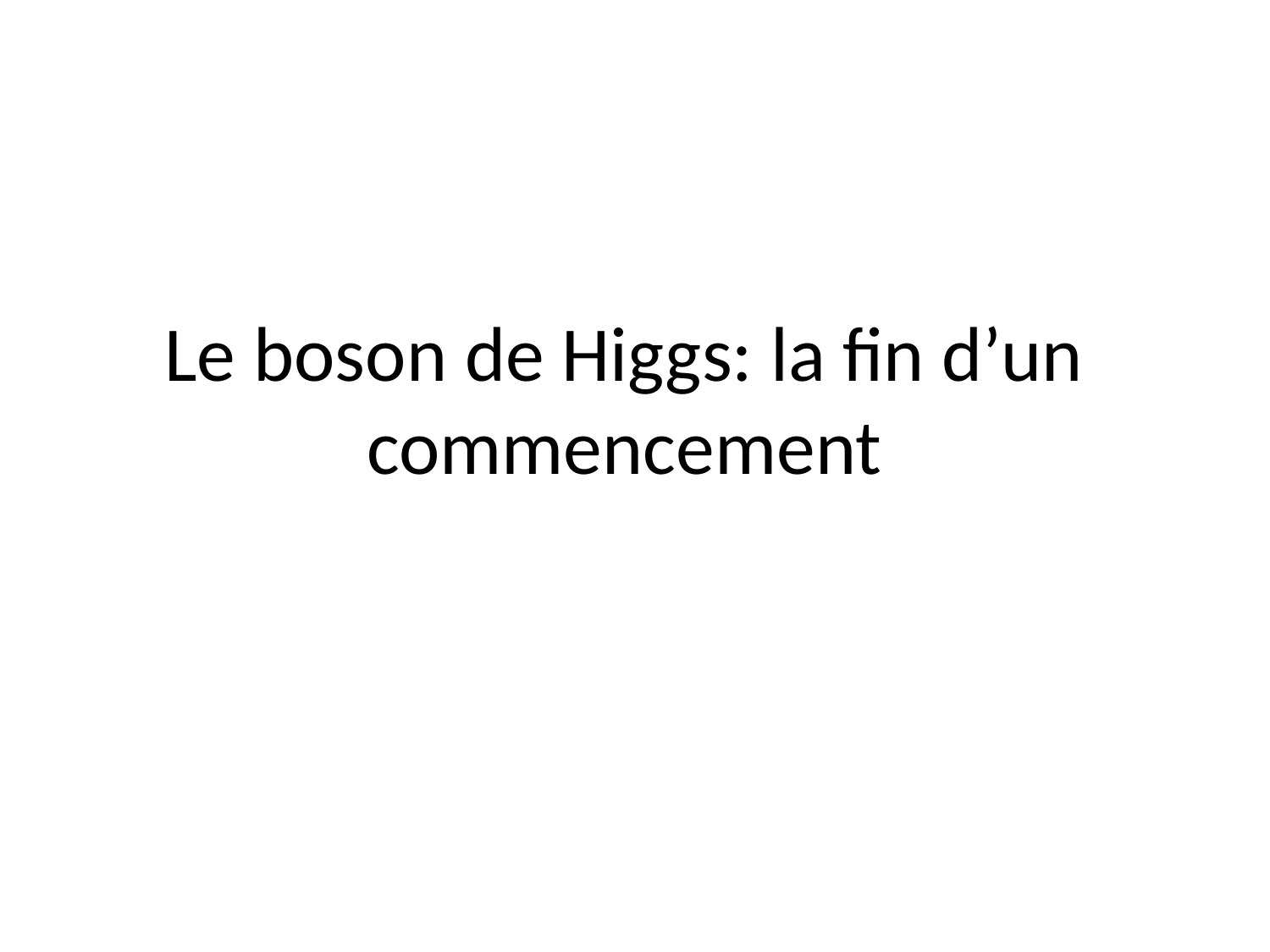

# Le boson de Higgs: la fin d’un commencement